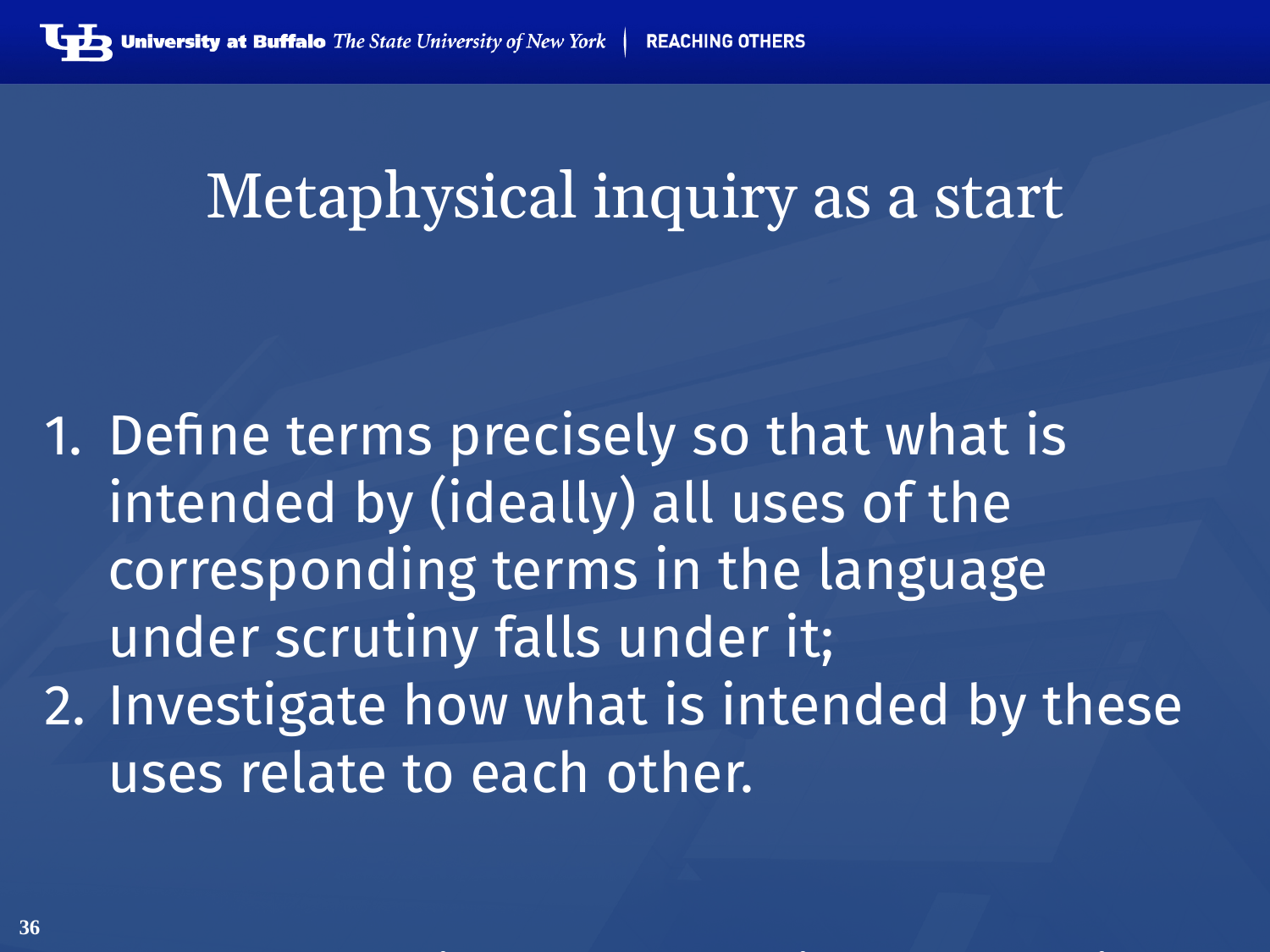

# Metaphysical inquiry as a start
Define terms precisely so that what is intended by (ideally) all uses of the corresponding terms in the language under scrutiny falls under it;
Investigate how what is intended by these uses relate to each other.

Example: the ‘Bio-Psycho-Social Perspective’ on disease
36